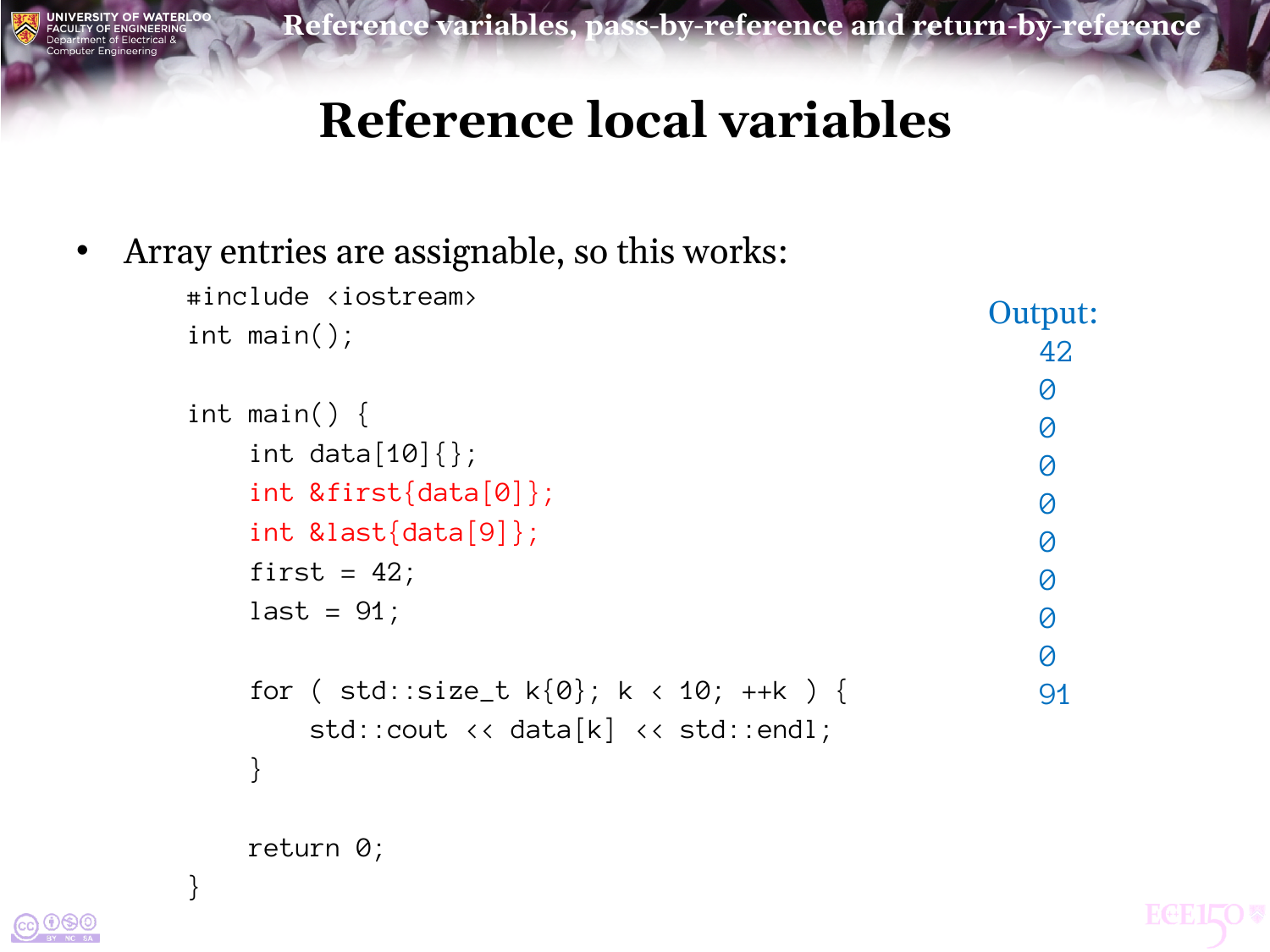

# Reference local variables
Array entries are assignable, so this works:
#include <iostream>
int main();

int main() {
    int data[10]{};
    int &first{data[0]};
    int &last{data[9]};
    first = 42;
    last = 91;

    for ( std::size_t k{0}; k < 10; ++k ) {
        std::cout << data[k] << std::endl;
    }

    return 0;
}
Output:
   42
   0
   0
   0
   0
   0
   0
   0
   0
   91